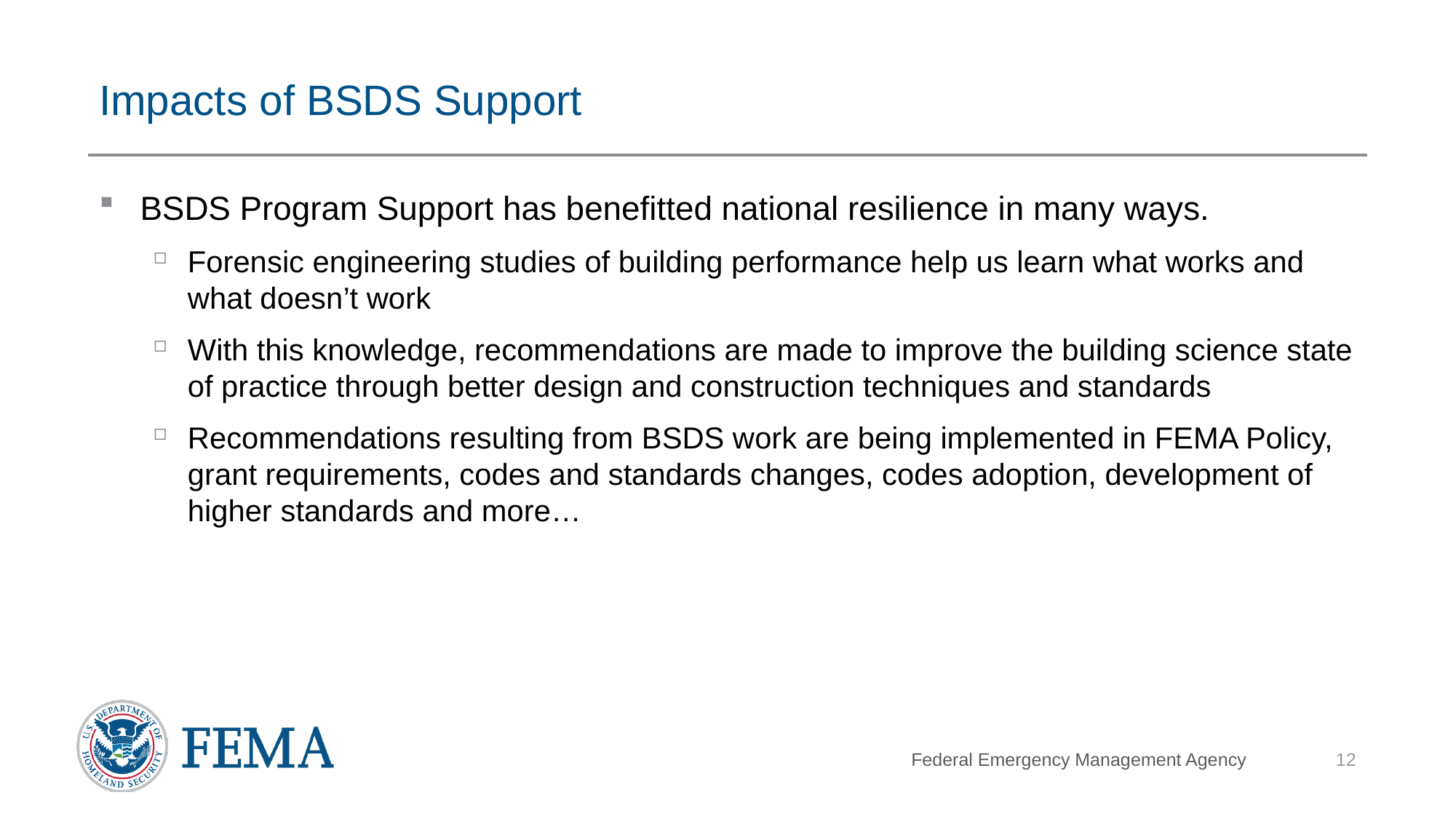

# Impacts of BSDS Support
BSDS Program Support has benefitted national resilience in many ways.
Forensic engineering studies of building performance help us learn what works and what doesn’t work
With this knowledge, recommendations are made to improve the building science state of practice through better design and construction techniques and standards
Recommendations resulting from BSDS work are being implemented in FEMA Policy, grant requirements, codes and standards changes, codes adoption, development of higher standards and more…

12